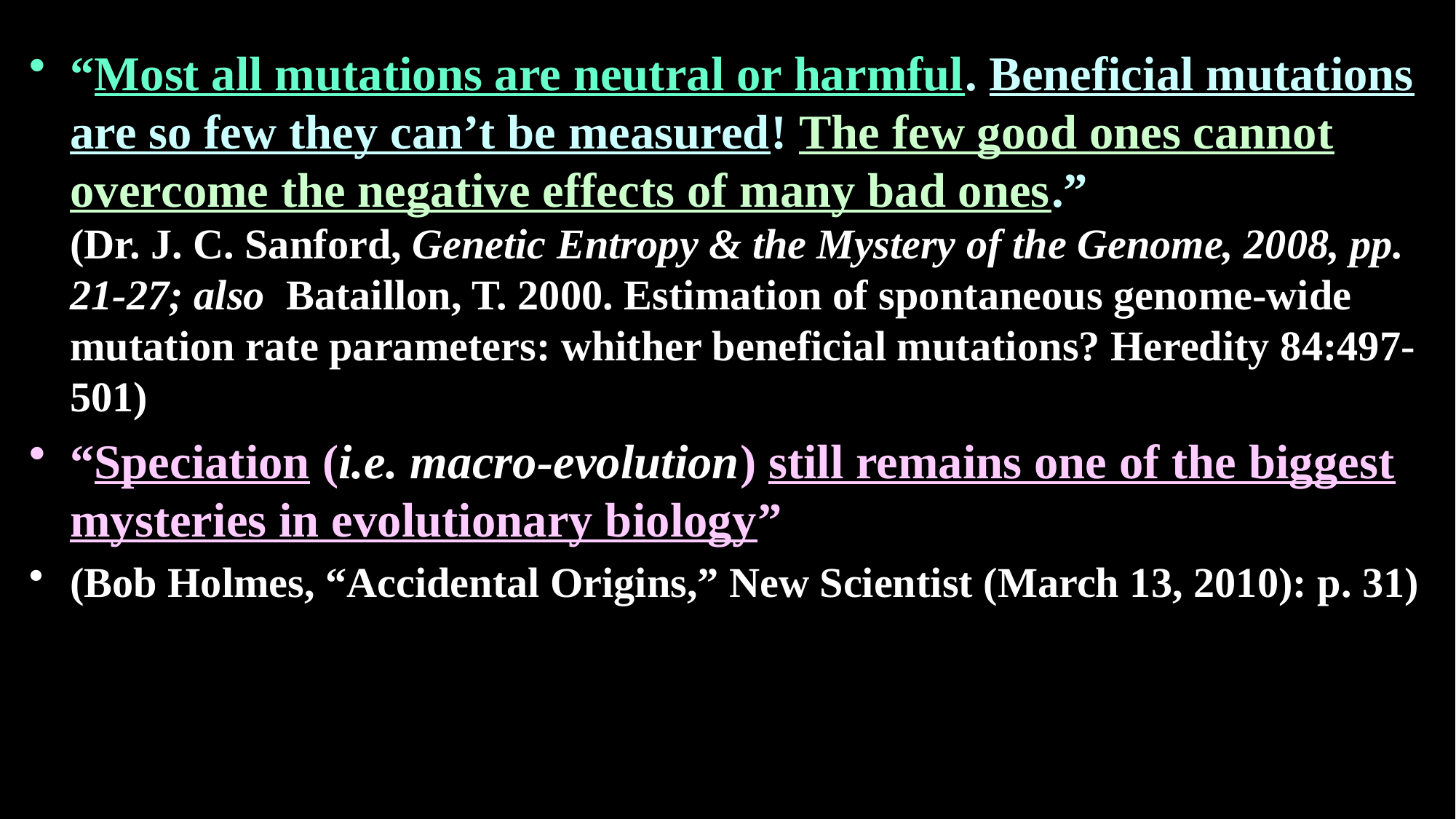

#
“Most all mutations are neutral or harmful. Beneficial mutations are so few they can’t be measured! The few good ones cannot overcome the negative effects of many bad ones.”                         (Dr. J. C. Sanford, Genetic Entropy & the Mystery of the Genome, 2008, pp. 21-27; also  Bataillon, T. 2000. Estimation of spontaneous genome-wide mutation rate parameters: whither beneficial mutations? Heredity 84:497-501)
“Speciation (i.e. macro-evolution) still remains one of the biggest mysteries in evolutionary biology”
(Bob Holmes, “Accidental Origins,” New Scientist (March 13, 2010): p. 31)